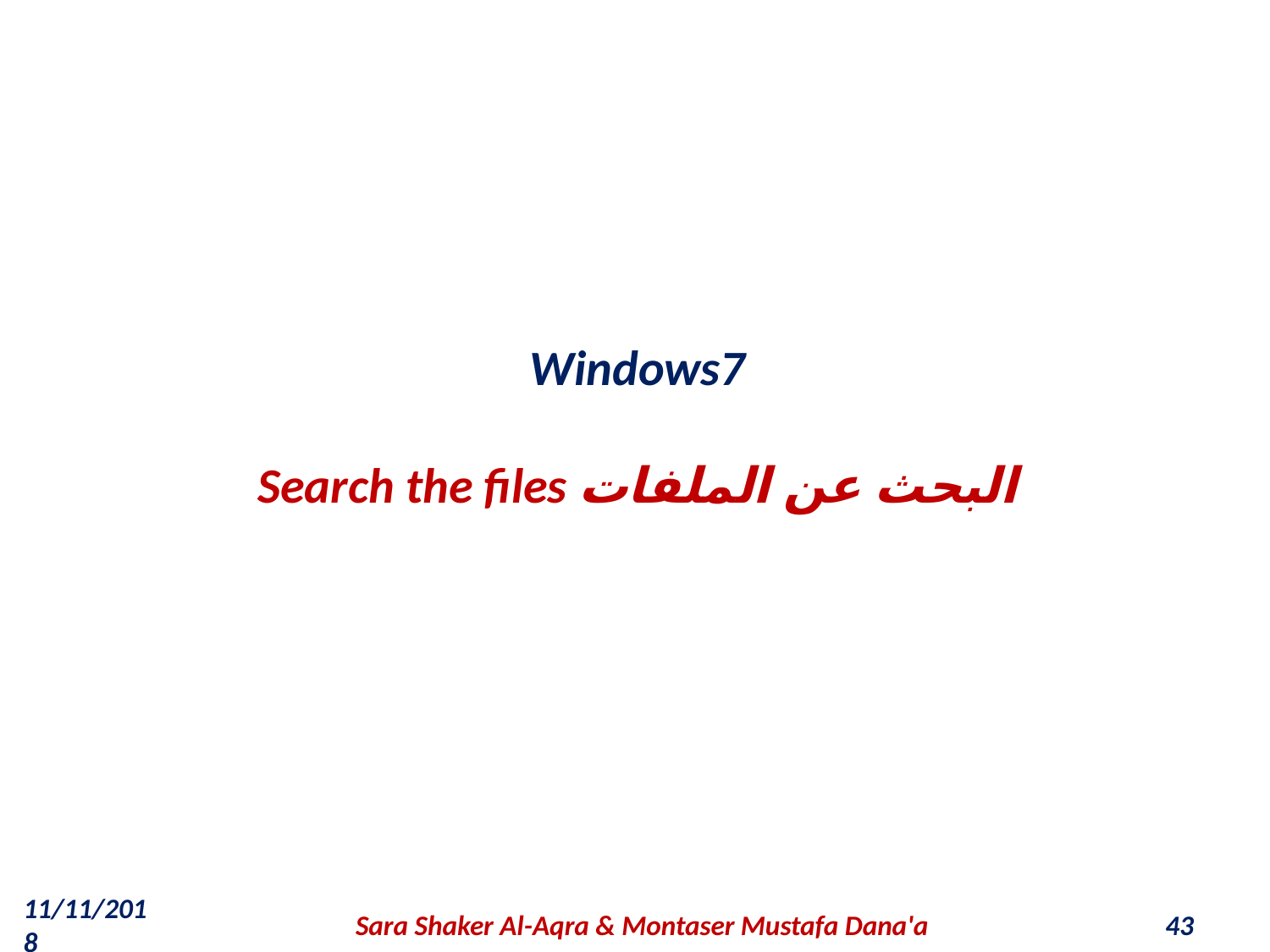

Windows7

Search the files البحث عن الملفات

11/11/2018
Sara Shaker Al-Aqra & Montaser Mustafa Dana'a
43